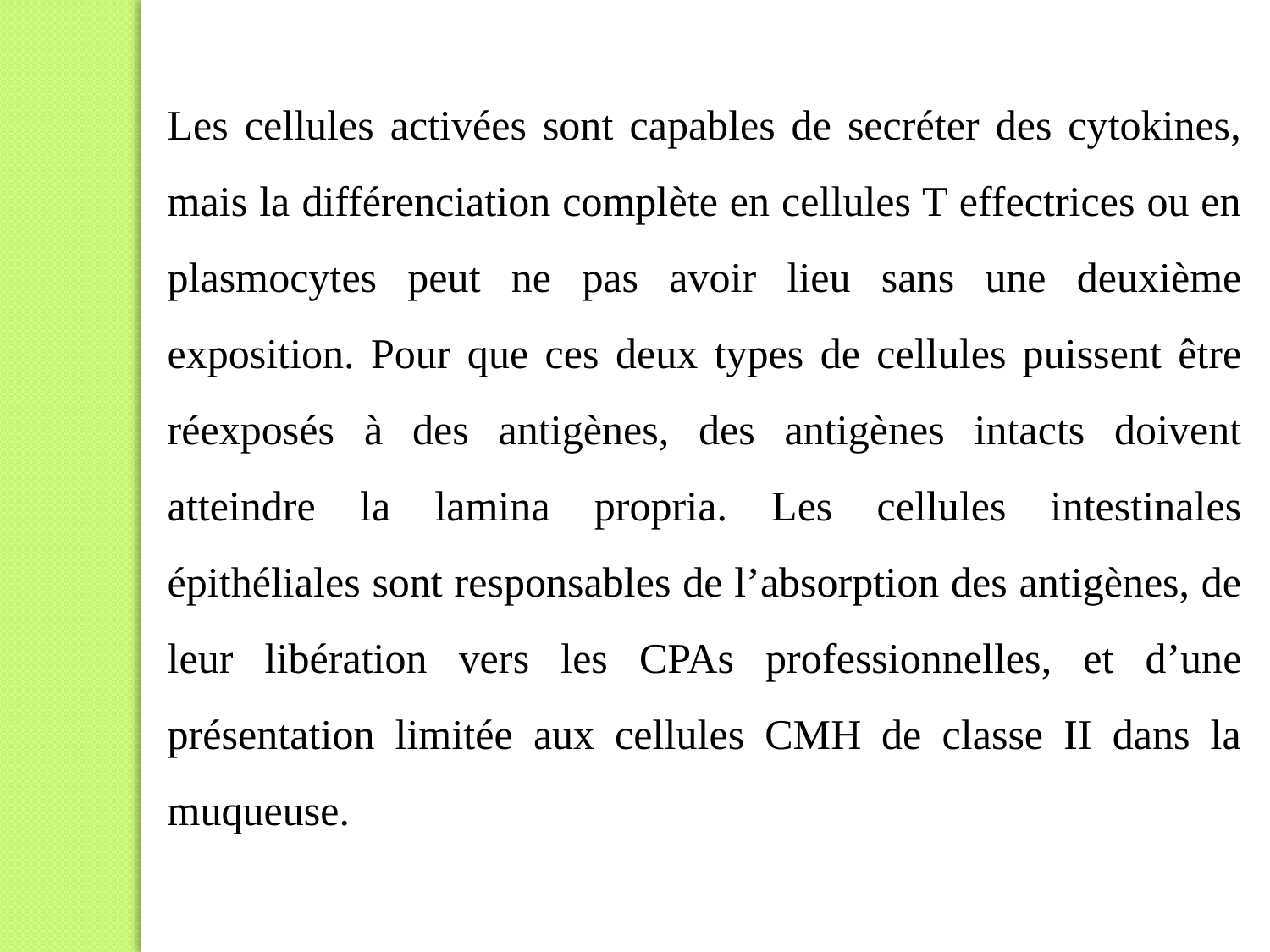

Les cellules activées sont capables de secréter des cytokines, mais la différenciation complète en cellules T effectrices ou en plasmocytes peut ne pas avoir lieu sans une deuxième exposition. Pour que ces deux types de cellules puissent être réexposés à des antigènes, des antigènes intacts doivent atteindre la lamina propria. Les cellules intestinales épithéliales sont responsables de l’absorption des antigènes, de leur libération vers les CPAs professionnelles, et d’une présentation limitée aux cellules CMH de classe II dans la muqueuse.